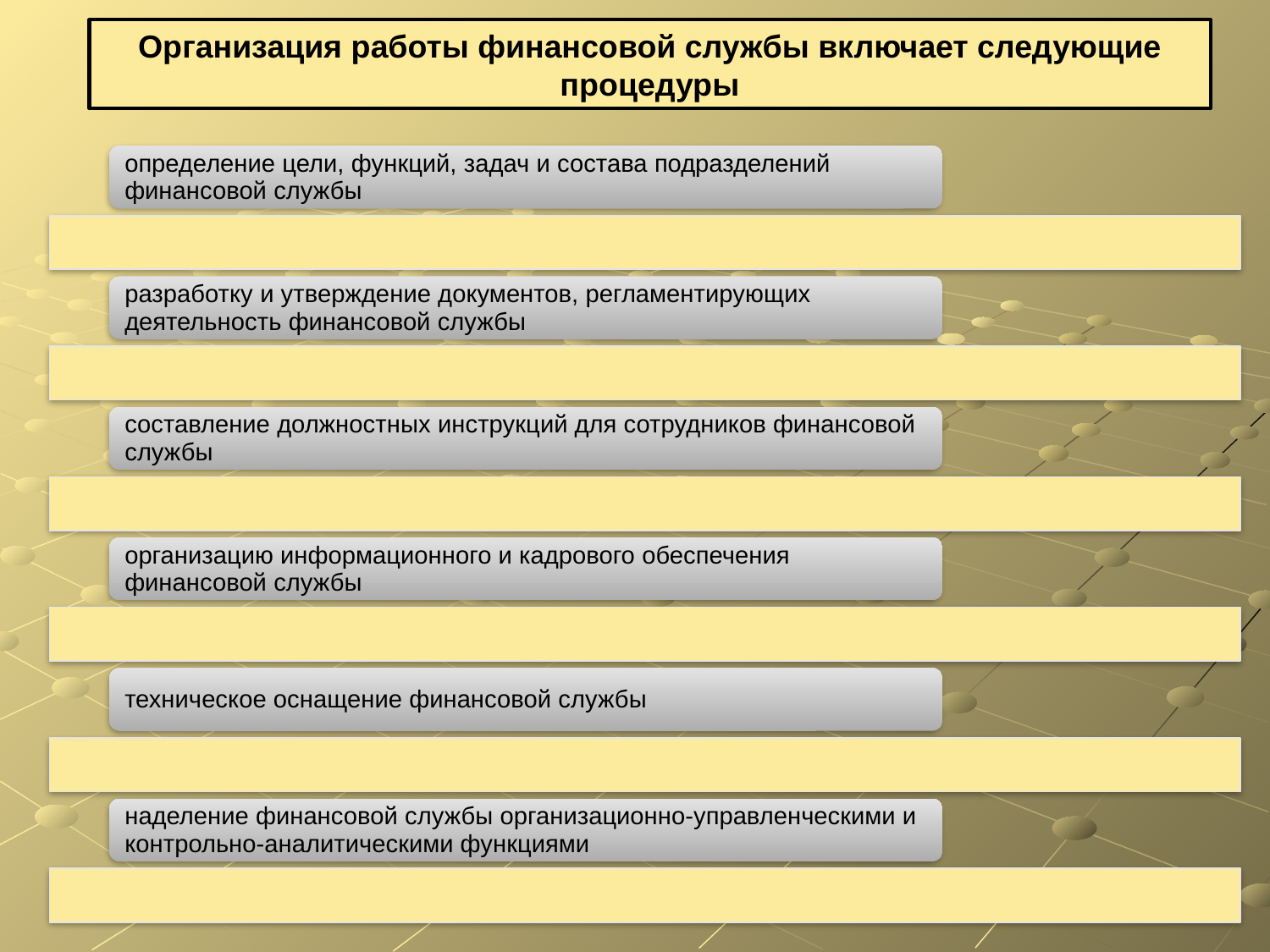

Организация работы финансовой службы включает следующие процедуры
определение цели, функций, задач и состава подразделений финансовой службы
организацию информационного и кадрового обеспечения финансовой службы
техническое оснащение финансовой службы
разработку и утверждение документов, регламентирующих деятельность финансовой службы
составление должностных инструкций для сотрудников финансовой службы
наделение финансовой службы организационно-управленческими и контрольно-аналитическими функциями